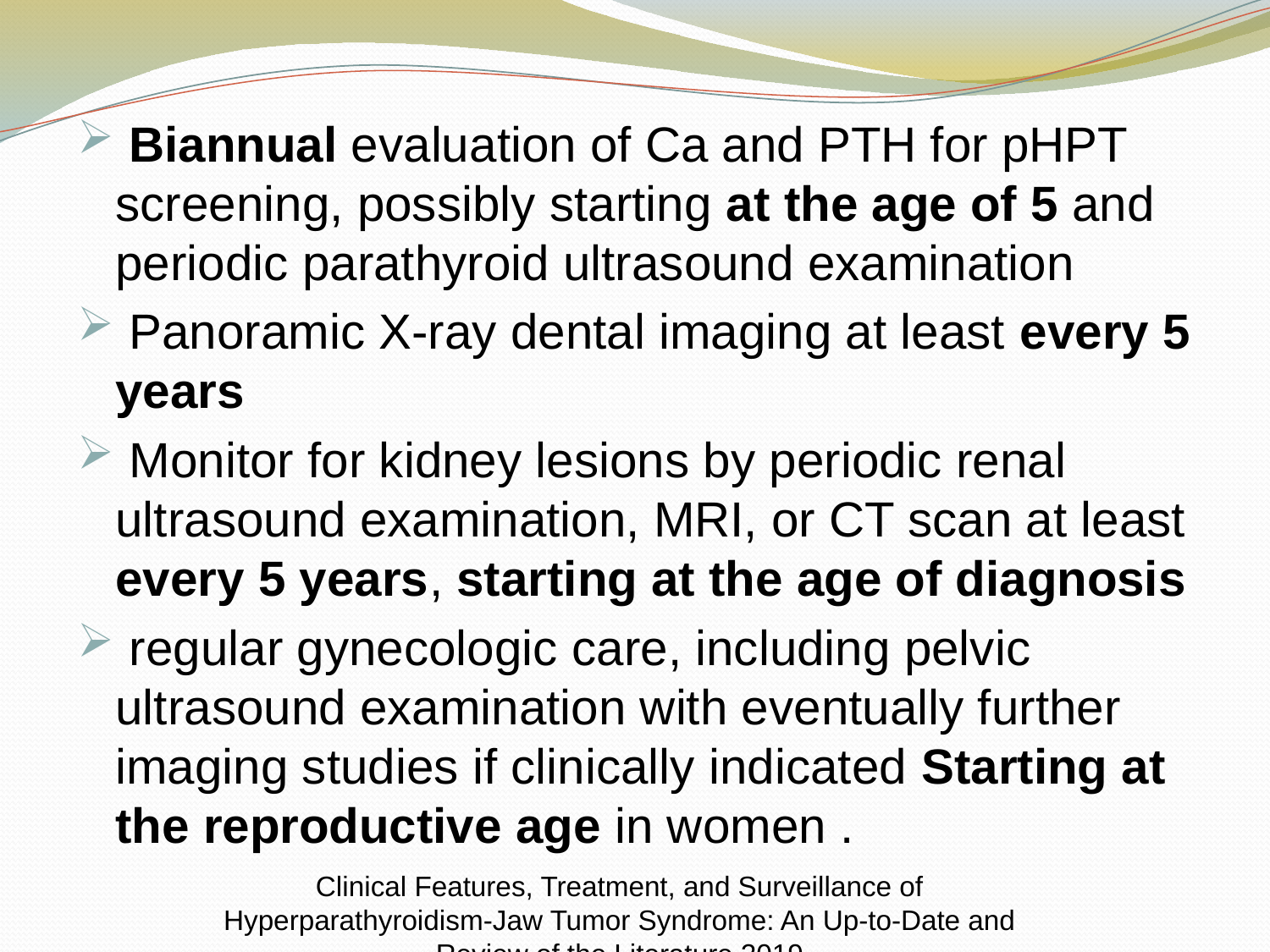

Biannual evaluation of Ca and PTH for pHPT screening, possibly starting at the age of 5 and periodic parathyroid ultrasound examination
 Panoramic X-ray dental imaging at least every 5 years
 Monitor for kidney lesions by periodic renal ultrasound examination, MRI, or CT scan at least every 5 years, starting at the age of diagnosis
 regular gynecologic care, including pelvic ultrasound examination with eventually further imaging studies if clinically indicated Starting at the reproductive age in women .
Clinical Features, Treatment, and Surveillance of Hyperparathyroidism-Jaw Tumor Syndrome: An Up-to-Date and Review of the Literature 2019